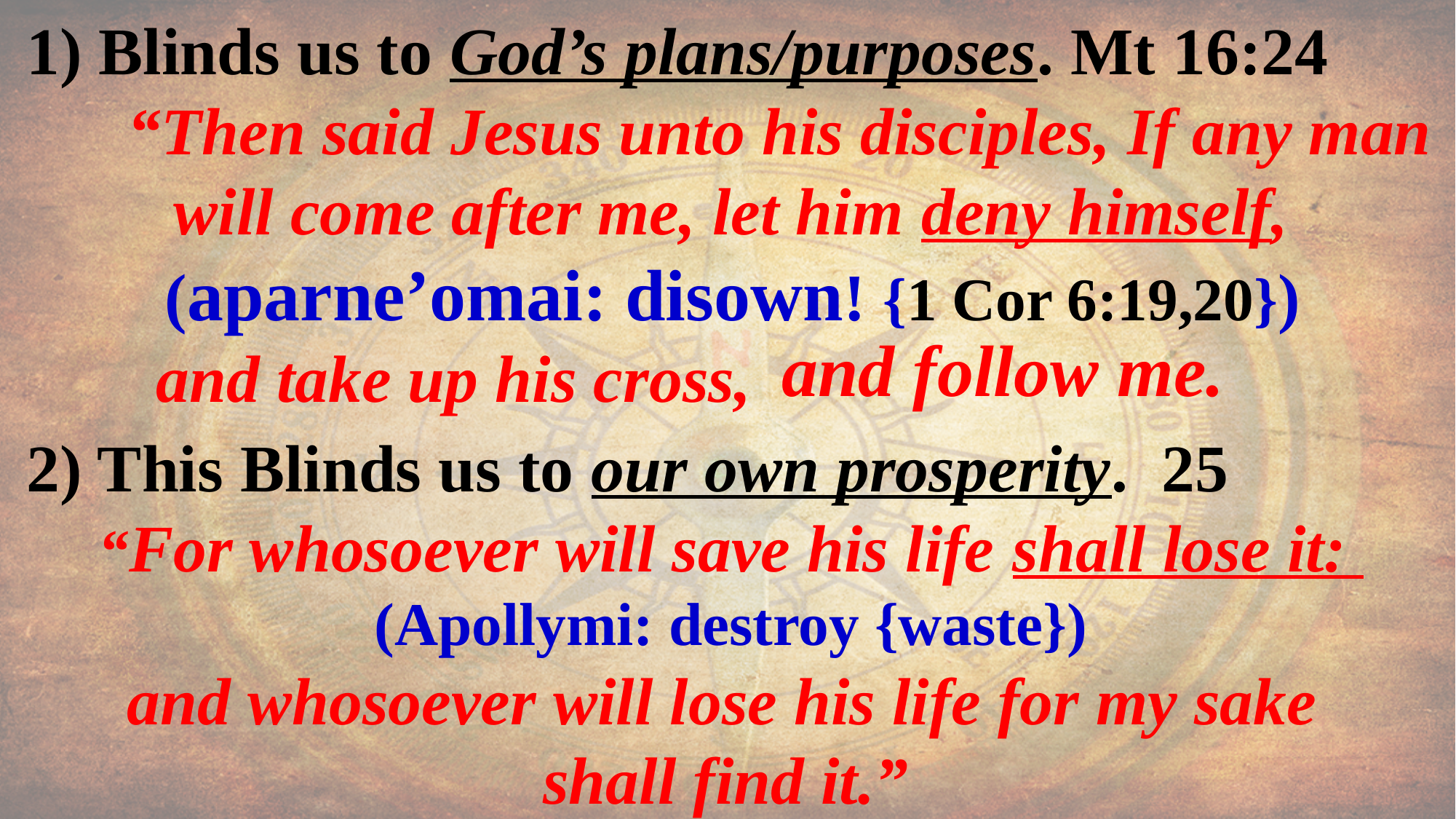

1) Blinds us to God’s plans/purposes. Mt 16:24
      “Then said Jesus unto his disciples, If any man will come after me, let him deny himself,
 (aparne’omai: disown! {1 Cor 6:19,20})
            and take up his cross,
 2) This Blinds us to our own prosperity.  25
“For whosoever will save his life shall lose it:  (Apollymi: destroy {waste})
and whosoever will lose his life for my sake
shall find it.”
and follow me.